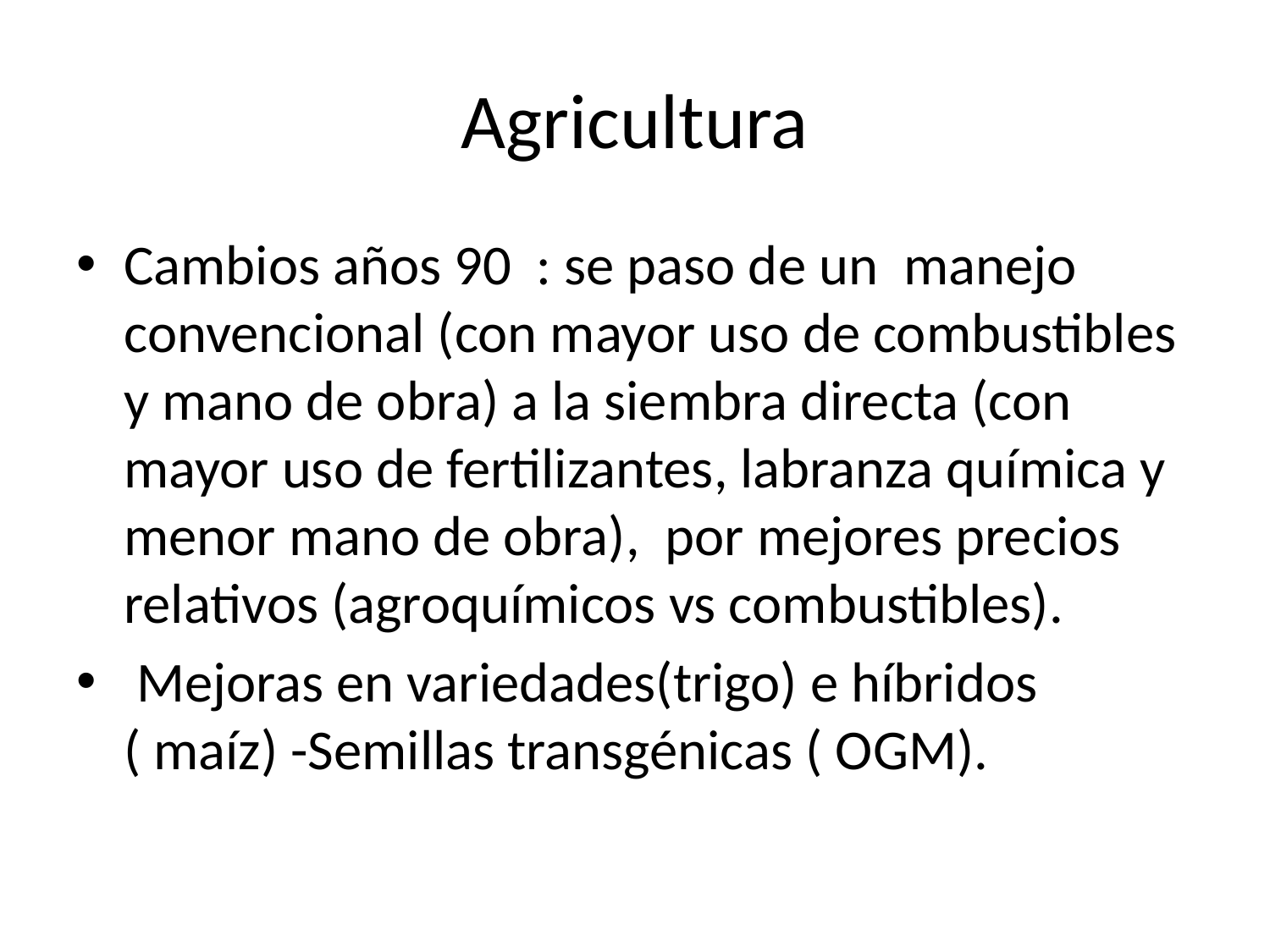

# Agricultura
Cambios años 90  : se paso de un  manejo convencional (con mayor uso de combustibles y mano de obra) a la siembra directa (con mayor uso de fertilizantes, labranza química y menor mano de obra),  por mejores precios relativos (agroquímicos vs combustibles).
 Mejoras en variedades(trigo) e híbridos ( maíz) -Semillas transgénicas ( OGM).